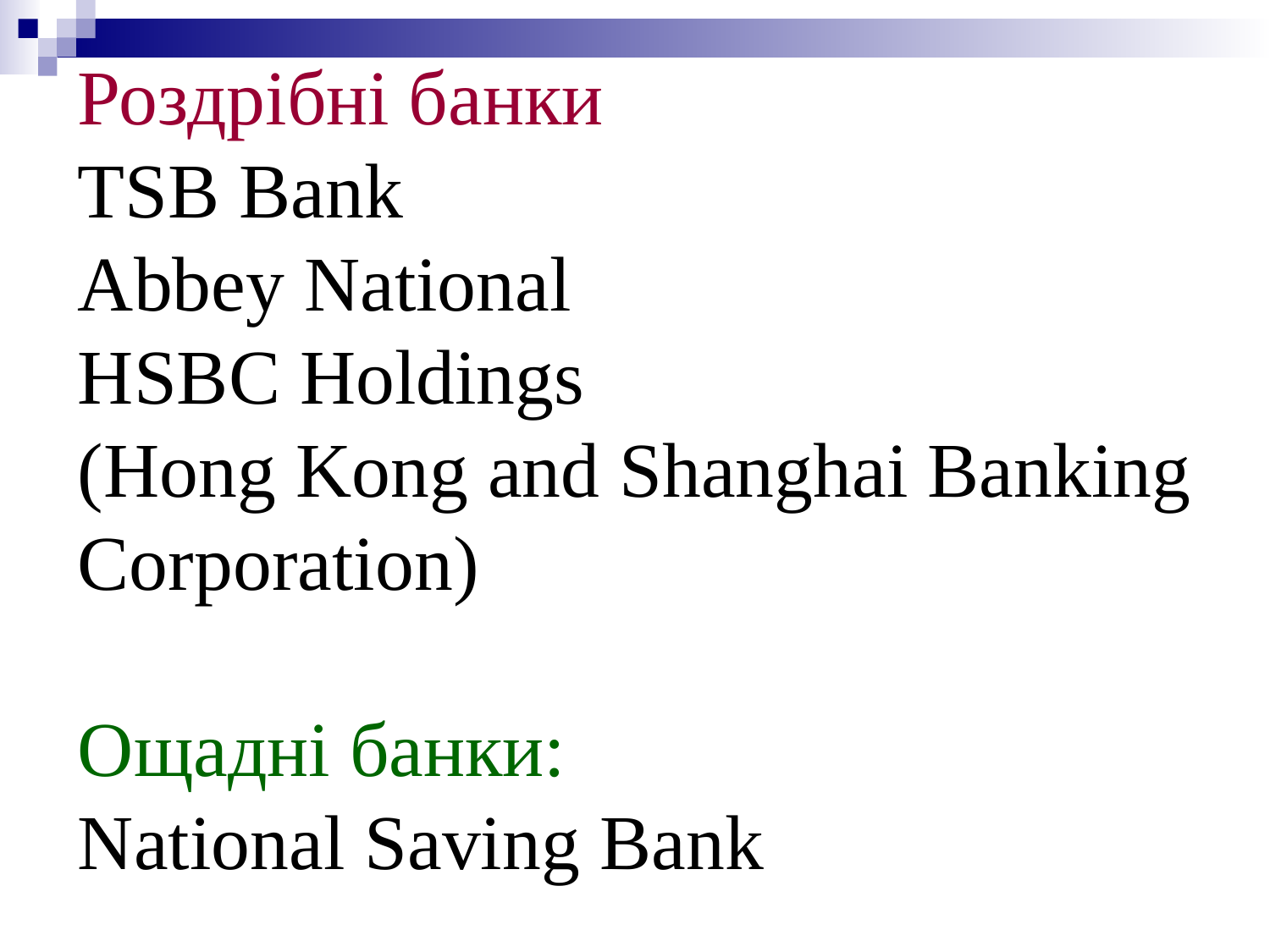

# Роздрібні банки TSB Bank Abbey National HSBC Holdings (Hong Kong and Shanghai Banking Corporation) Ощадні банки: National Saving Bank